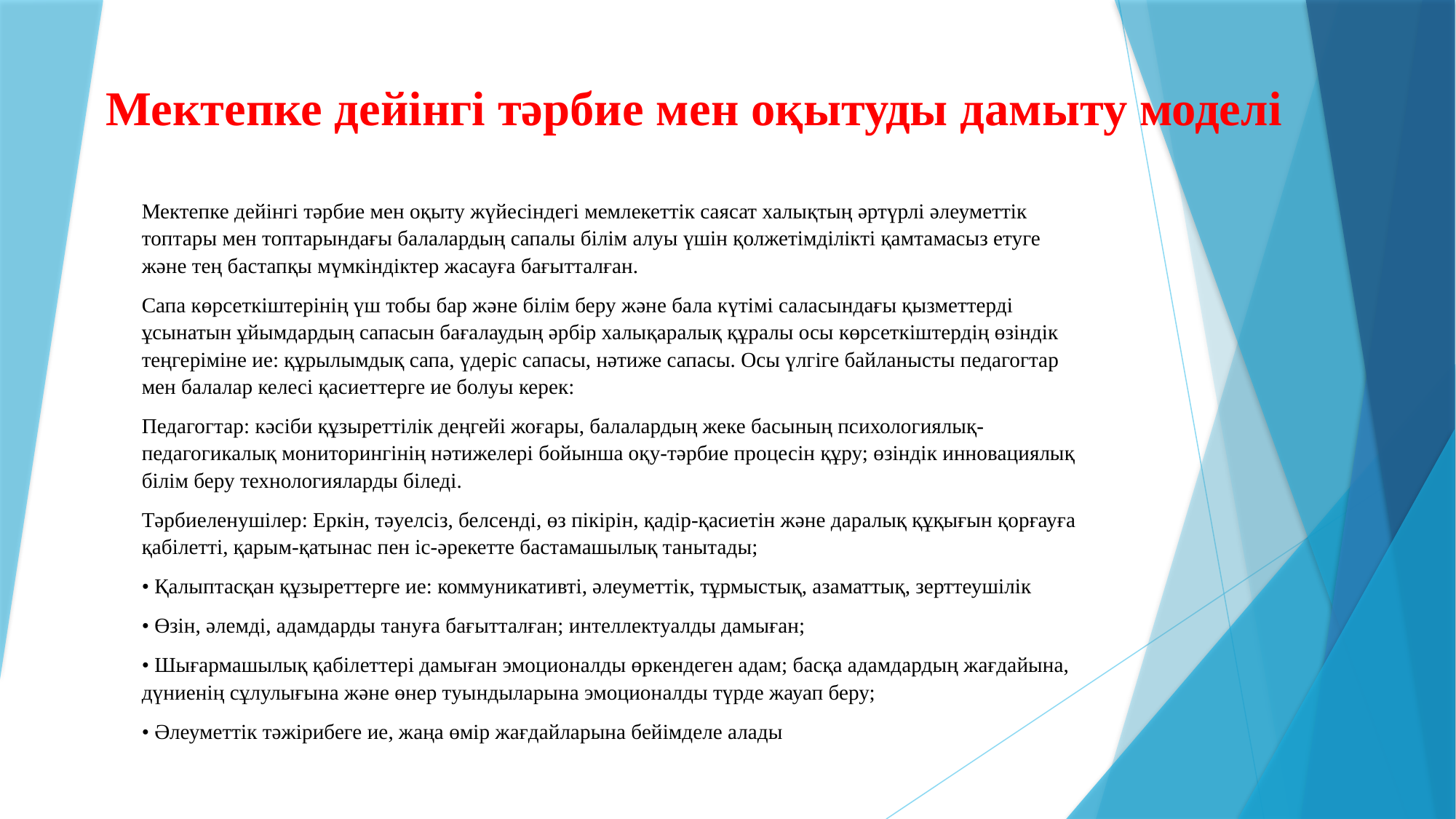

Мектепке дейінгі тәрбие мен оқытуды дамыту моделі

Мектепке дейінгі тәрбие мен оқыту жүйесіндегі мемлекеттік саясат халықтың әртүрлі әлеуметтік топтары мен топтарындағы балалардың сапалы білім алуы үшін қолжетімділікті қамтамасыз етуге және тең бастапқы мүмкіндіктер жасауға бағытталған.
Сапа көрсеткіштерінің үш тобы бар және білім беру және бала күтімі саласындағы қызметтерді ұсынатын ұйымдардың сапасын бағалаудың әрбір халықаралық құралы осы көрсеткіштердің өзіндік теңгеріміне ие: құрылымдық сапа, үдеріс сапасы, нәтиже сапасы. Осы үлгіге байланысты педагогтар мен балалар келесі қасиеттерге ие болуы керек:
Педагогтар: кәсіби құзыреттілік деңгейі жоғары, балалардың жеке басының психологиялық-педагогикалық мониторингінің нәтижелері бойынша оқу-тәрбие процесін құру; өзіндік инновациялық білім беру технологияларды біледі.
Тәрбиеленушілер: Еркін, тәуелсіз, белсенді, өз пікірін, қадір-қасиетін және даралық құқығын қорғауға қабілетті, қарым-қатынас пен іс-әрекетте бастамашылық танытады;
• Қалыптасқан құзыреттерге ие: коммуникативті, әлеуметтік, тұрмыстық, азаматтық, зерттеушілік
• Өзін, әлемді, адамдарды тануға бағытталған; интеллектуалды дамыған;
• Шығармашылық қабілеттері дамыған эмоционалды өркендеген адам; басқа адамдардың жағдайына, дүниенің сұлулығына және өнер туындыларына эмоционалды түрде жауап беру;
• Әлеуметтік тәжірибеге ие, жаңа өмір жағдайларына бейімделе алады